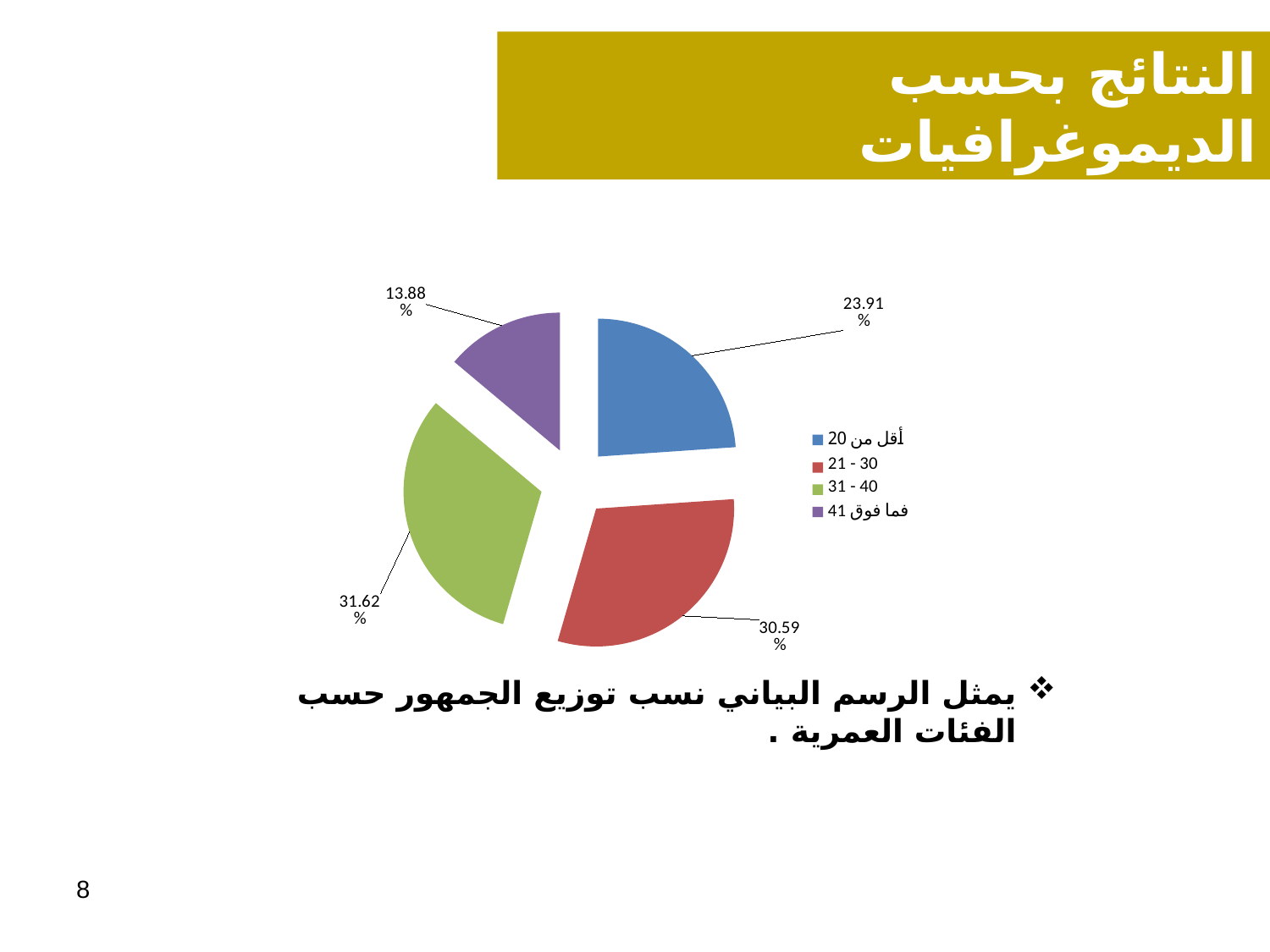

النتائج بحسب الديموغرافيات

### Chart

| Category |  |
|---|---|
| أقل من 20 	 | 0.2390745501285347 |
| 21 - 30	 | 0.3059125964010283 |
| 31 - 40 | 0.3161953727506427 |
| 41 فما فوق | 0.13881748071979436 |
يمثل الرسم البياني نسب توزيع الجمهور حسب الفئات العمرية .
8